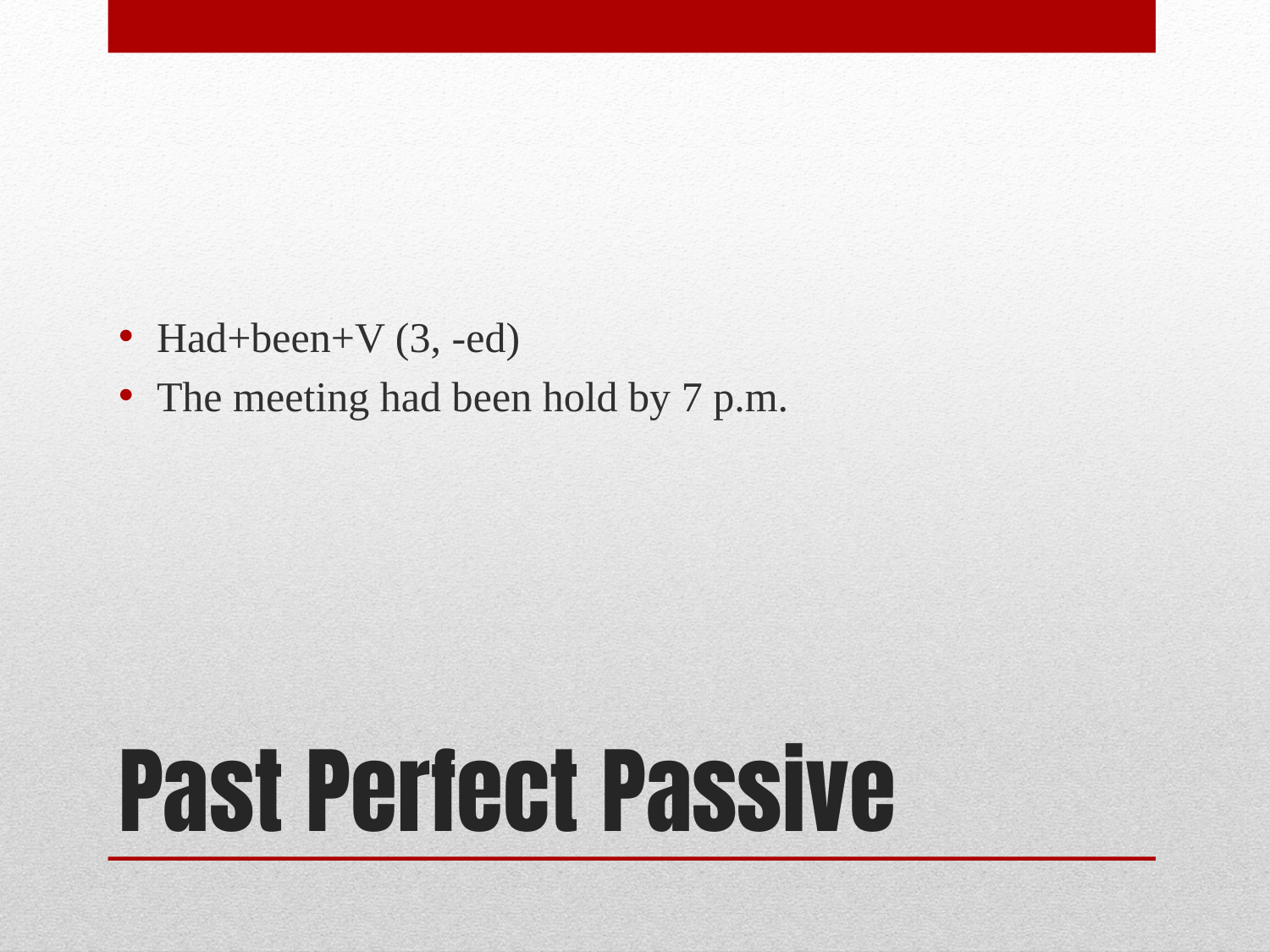

Had+been+V (3, -ed)
The meeting had been hold by 7 p.m.
# Past Perfect Passive